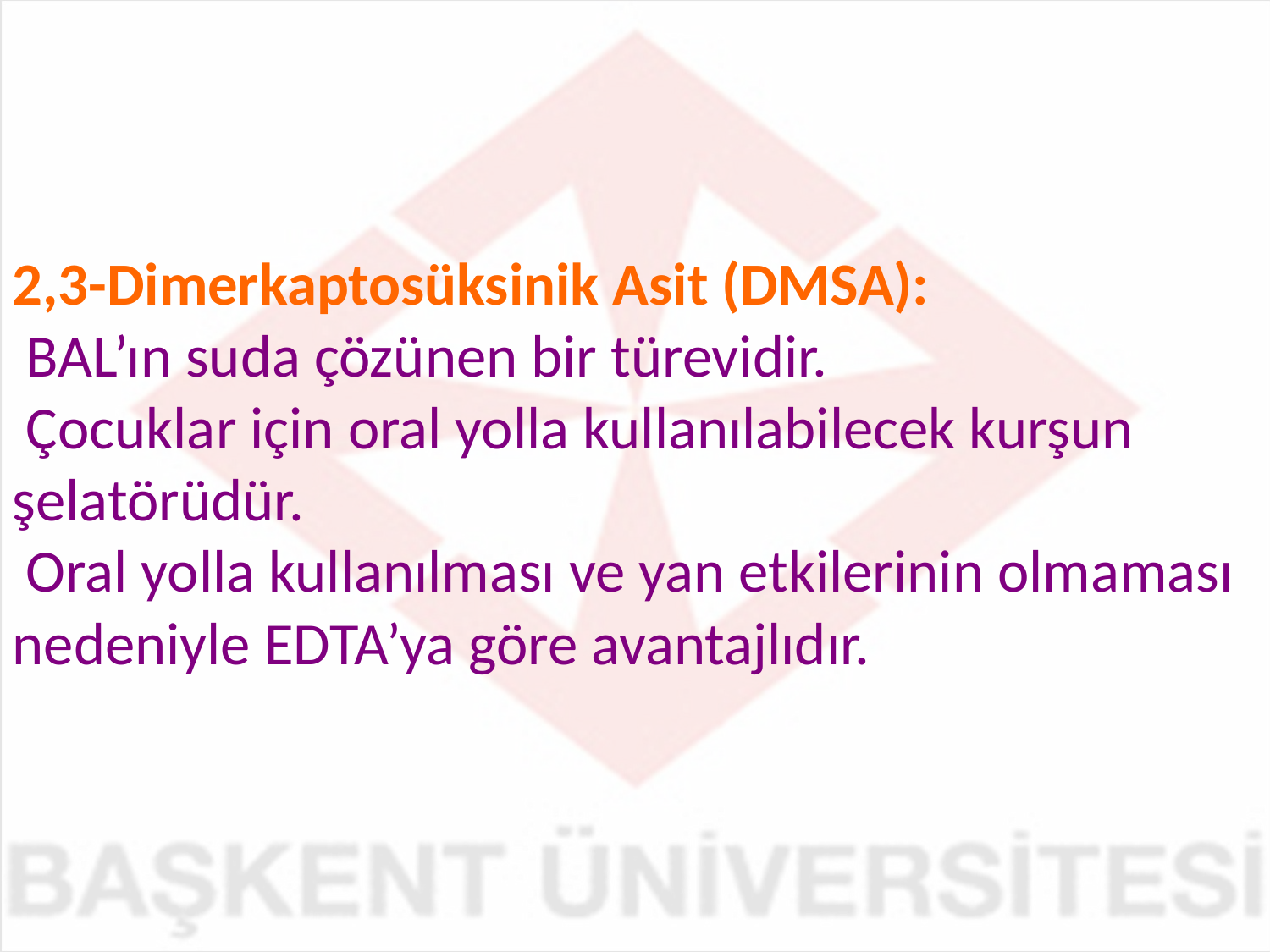

2,3-Dimerkaptosüksinik Asit (DMSA):
 BAL’ın suda çözünen bir türevidir.
 Çocuklar için oral yolla kullanılabilecek kurşun şelatörüdür.
 Oral yolla kullanılması ve yan etkilerinin olmaması nedeniyle EDTA’ya göre avantajlıdır.